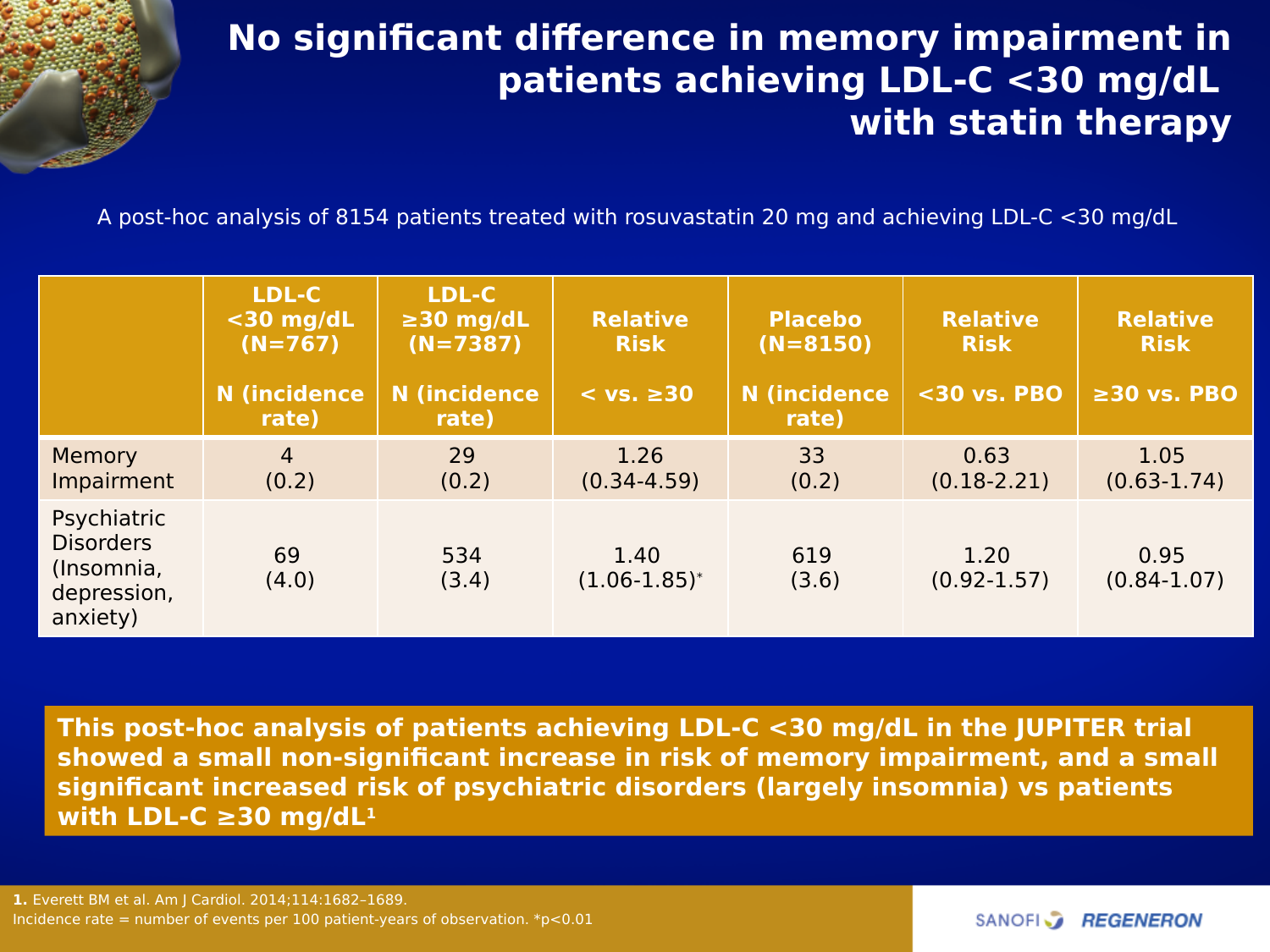

# No significant difference in memory impairment in patients achieving LDL-C <30 mg/dL with statin therapy
A post-hoc analysis of 8154 patients treated with rosuvastatin 20 mg and achieving LDL-C <30 mg/dL
|  | LDL-C <30 mg/dL (N=767) N (incidence rate) | LDL-C ≥30 mg/dL (N=7387) N (incidence rate) | Relative Risk < vs. ≥30 | Placebo (N=8150) N (incidence rate) | Relative Risk <30 vs. PBO | Relative Risk ≥30 vs. PBO |
| --- | --- | --- | --- | --- | --- | --- |
| Memory Impairment | 4 (0.2) | 29 (0.2) | 1.26 (0.34-4.59) | 33 (0.2) | 0.63 (0.18-2.21) | 1.05 (0.63-1.74) |
| Psychiatric Disorders (Insomnia, depression, anxiety) | 69 (4.0) | 534 (3.4) | 1.40 (1.06-1.85)\* | 619 (3.6) | 1.20 (0.92-1.57) | 0.95 (0.84-1.07) |

This post-hoc analysis of patients achieving LDL-C <30 mg/dL in the JUPITER trial showed a small non-significant increase in risk of memory impairment, and a small significant increased risk of psychiatric disorders (largely insomnia) vs patients with LDL-C ≥30 mg/dL1

1. Everett BM et al. Am J Cardiol. 2014;114:1682–1689.
Incidence rate = number of events per 100 patient-years of observation. *p<0.01